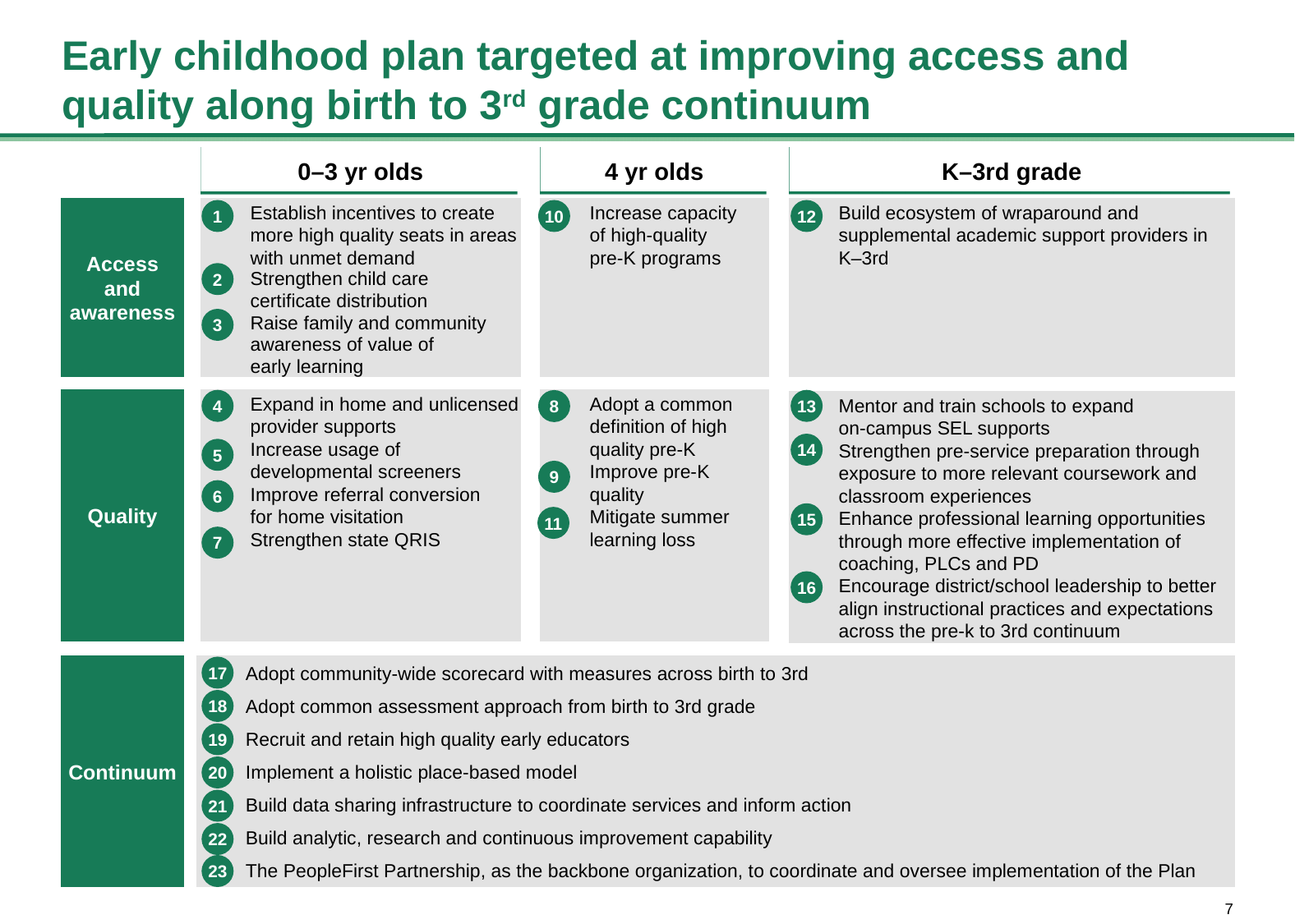

# Early childhood plan targeted at improving access and quality along birth to 3rd grade continuum
0–3 yr olds
4 yr olds
K–3rd grade
Access
and awareness
Establish incentives to create more high quality seats in areas with unmet demand
Strengthen child care
certificate distribution
Raise family and community awareness of value of
early learning
Increase capacity
of high-quality
pre-K programs
Build ecosystem of wraparound and supplemental academic support providers in K–3rd
1
10
12
2
3
Expand in home and unlicensed provider supports
Increase usage of
developmental screeners
Improve referral conversion
for home visitation
Strengthen state QRIS
Quality
Adopt a common definition of high quality pre-K
Improve pre-K quality
Mitigate summer learning loss
4
13
8
Mentor and train schools to expand
on-campus SEL supports
Strengthen pre-service preparation through exposure to more relevant coursework and classroom experiences
Enhance professional learning opportunities through more effective implementation of  coaching, PLCs and PD
Encourage district/school leadership to better align instructional practices and expectations across the pre-k to 3rd continuum
14
5
9
6
15
11
7
16
Continuum
Adopt community-wide scorecard with measures across birth to 3rd
Adopt common assessment approach from birth to 3rd grade
Recruit and retain high quality early educators
Implement a holistic place-based model
Build data sharing infrastructure to coordinate services and inform action
Build analytic, research and continuous improvement capability
The PeopleFirst Partnership, as the backbone organization, to coordinate and oversee implementation of the Plan
17
18
19
20
21
22
23